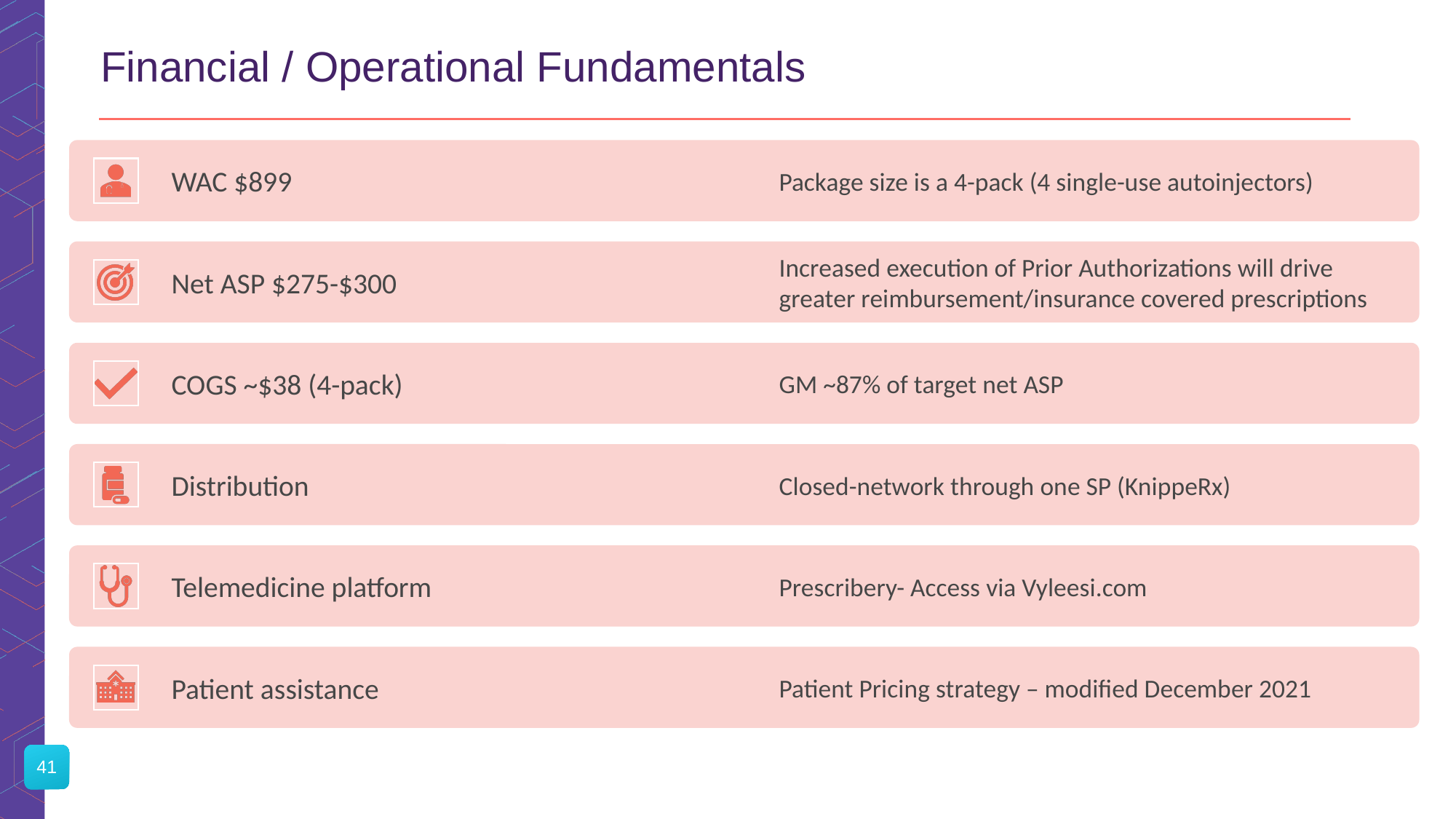

# Financial / Operational Fundamentals
WAC $899
Package size is a 4-pack (4 single-use autoinjectors)
Net ASP $275-$300
Increased execution of Prior Authorizations will drive greater reimbursement/insurance covered prescriptions
COGS ~$38 (4-pack)
GM ~87% of target net ASP
Distribution
Closed-network through one SP (KnippeRx)
Telemedicine platform
Prescribery- Access via Vyleesi.com
Patient assistance
Patient Pricing strategy – modified December 2021
41